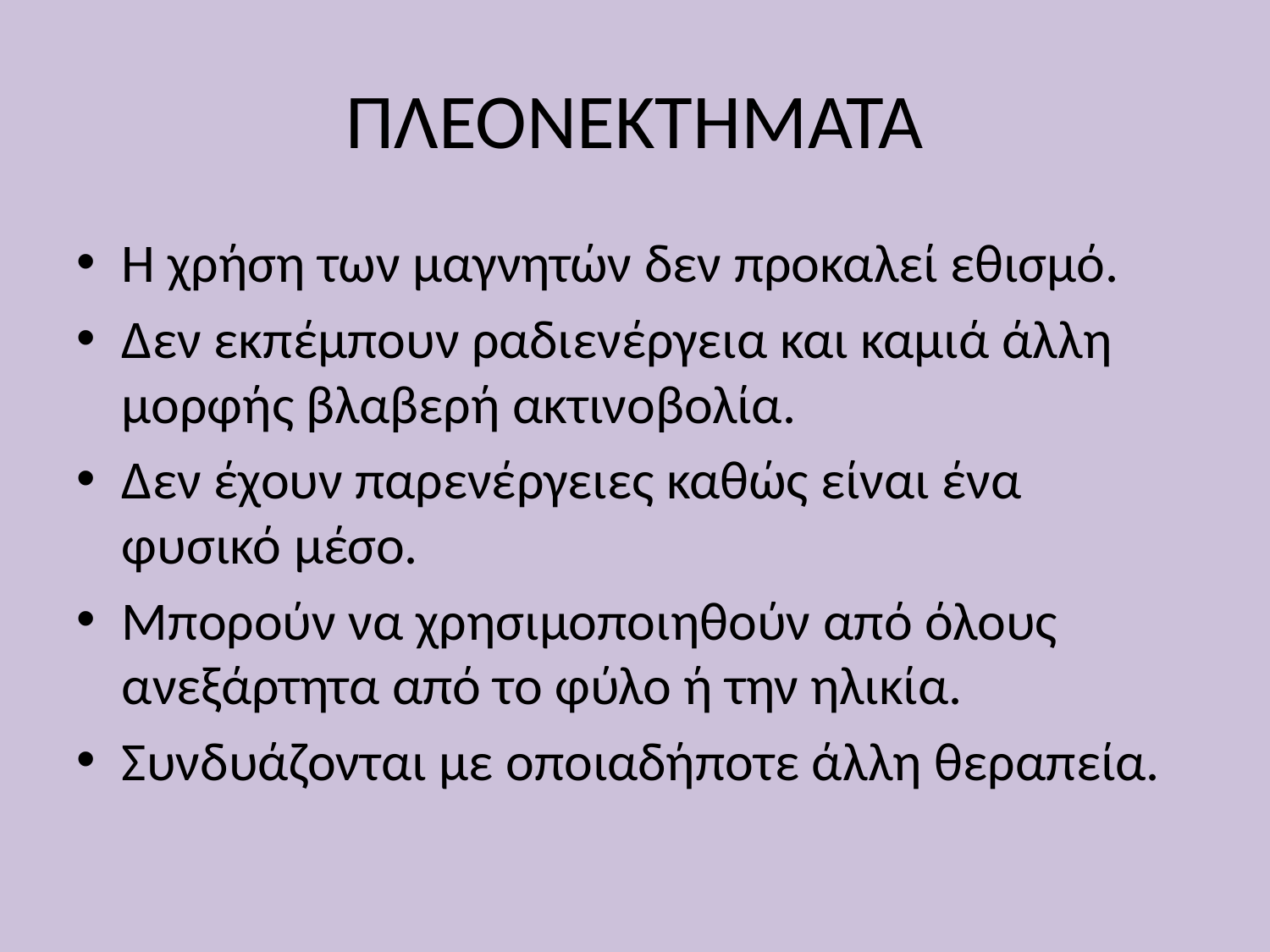

# ΠΛΕΟΝΕΚΤΗΜΑΤΑ
Η χρήση των μαγνητών δεν προκαλεί εθισμό.
Δεν εκπέμπουν ραδιενέργεια και καμιά άλλη μορφής βλαβερή ακτινοβολία.
Δεν έχουν παρενέργειες καθώς είναι ένα φυσικό μέσο.
Μπορούν να χρησιμοποιηθούν από όλους ανεξάρτητα από το φύλο ή την ηλικία.
Συνδυάζονται με οποιαδήποτε άλλη θεραπεία.